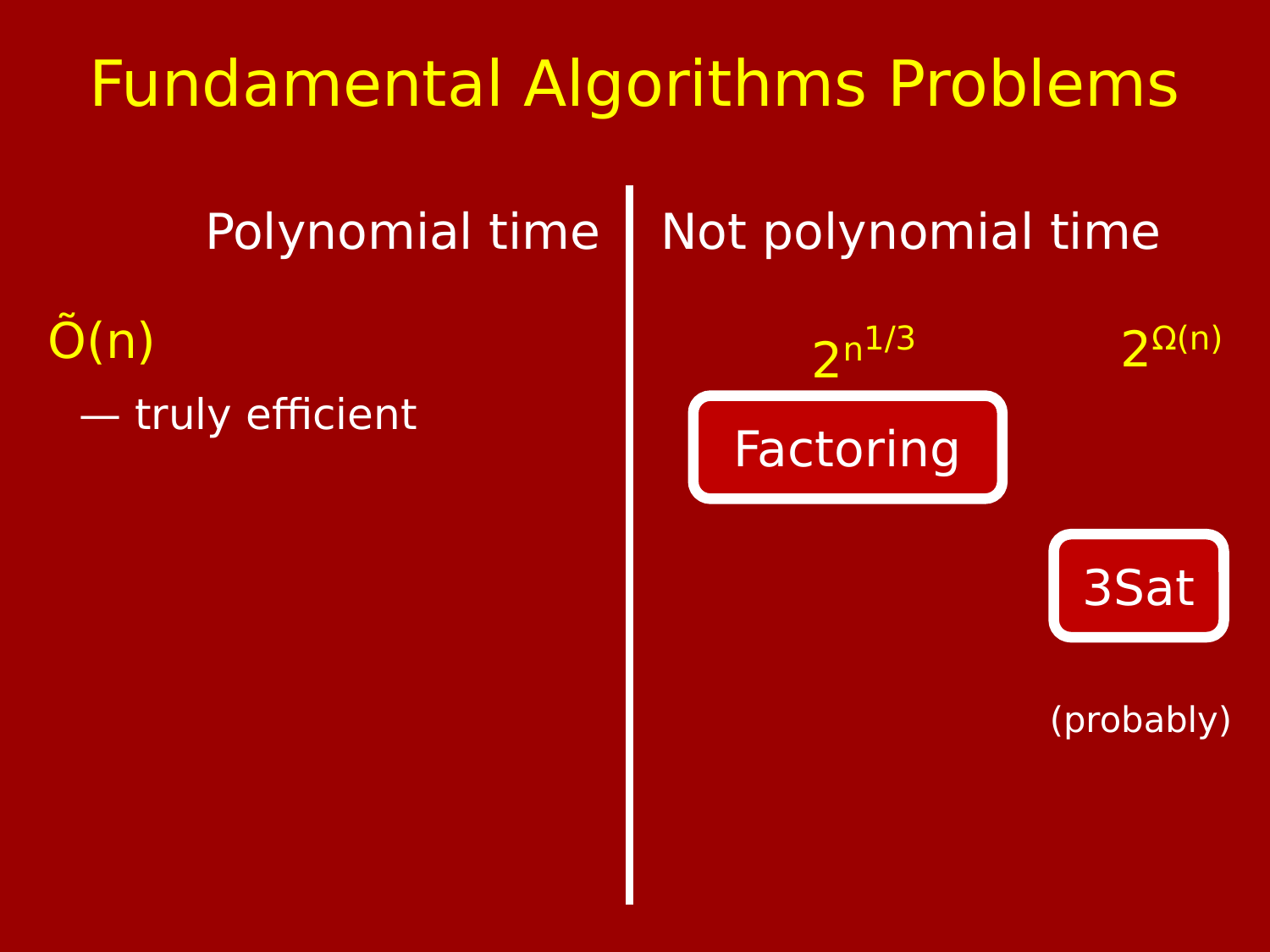

Fundamental Algorithms Problems
Polynomial time
Not polynomial time
Õ(n)
  — truly efficient
2Ω(n)
2n1/3
Factoring
3Sat
(probably)